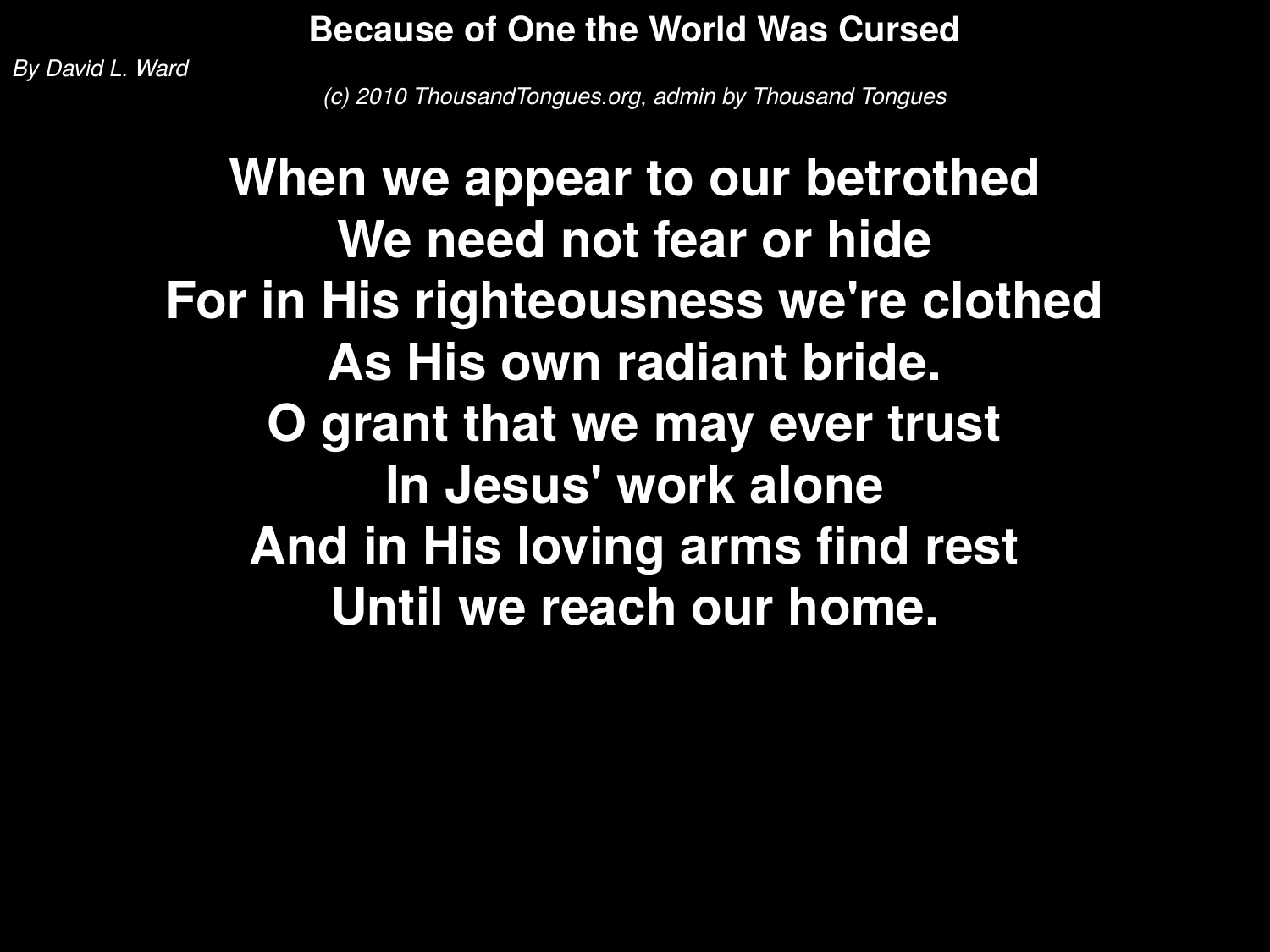

Because of One the World Was Cursed
By David L. Ward
(c) 2010 ThousandTongues.org, admin by Thousand Tongues
When we appear to our betrothed
We need not fear or hide
For in His righteousness we're clothed
As His own radiant bride.
O grant that we may ever trust
In Jesus' work alone
And in His loving arms find rest
Until we reach our home.